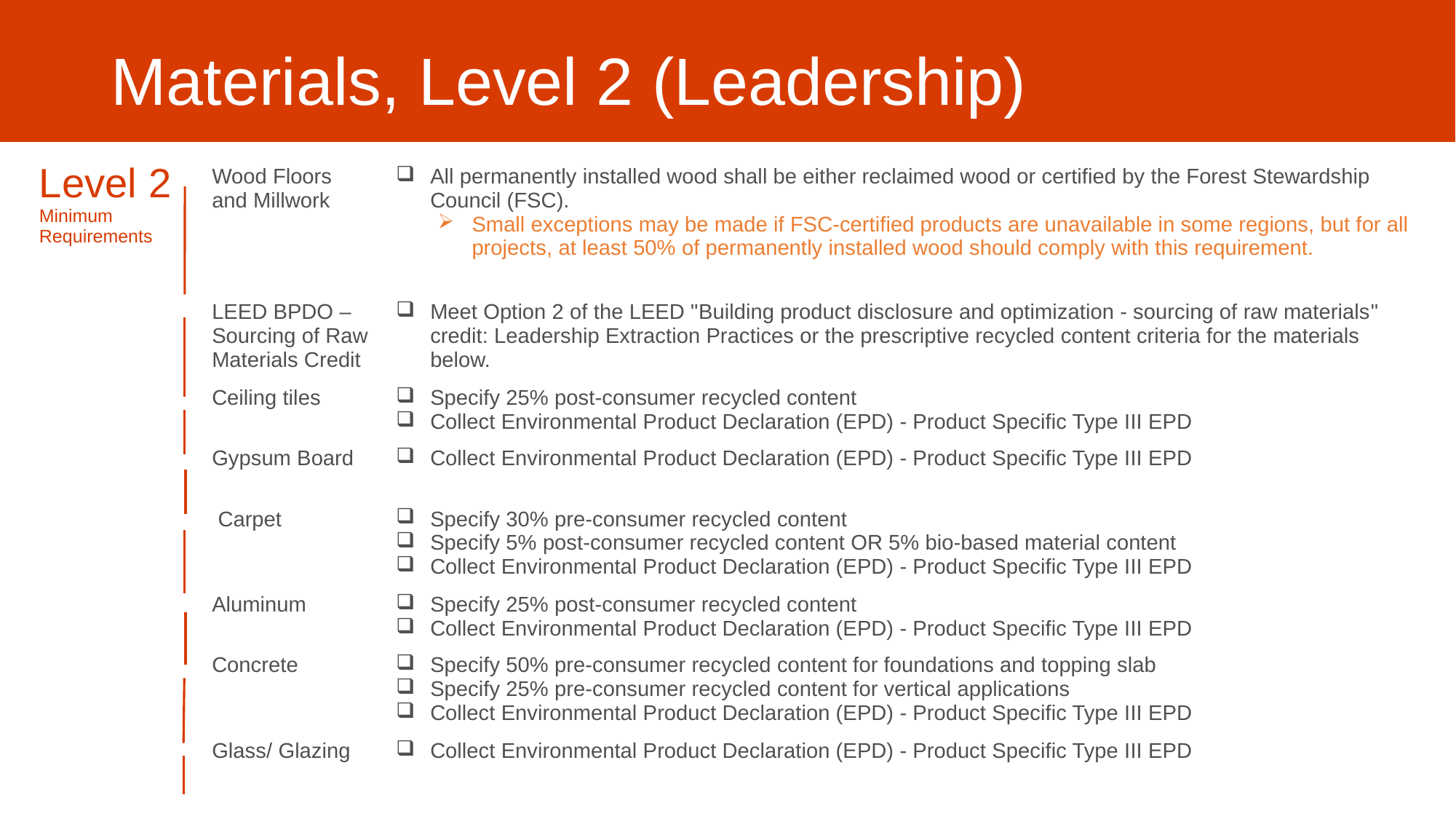

# Materials, Level 2 (Leadership)
| Level 2 Minimum Requirements | Wood Floors and Millwork | All permanently installed wood shall be either reclaimed wood or certified by the Forest Stewardship Council (FSC). Small exceptions may be made if FSC-certified products are unavailable in some regions, but for all projects, at least 50% of permanently installed wood should comply with this requirement. |
| --- | --- | --- |
|  | LEED BPDO – Sourcing of Raw Materials Credit | Meet Option 2 of the LEED "Building product disclosure and optimization - sourcing of raw materials" credit: Leadership Extraction Practices or the prescriptive recycled content criteria for the materials below. |
|  | Ceiling tiles | Specify 25% post-consumer recycled content Collect Environmental Product Declaration (EPD) - Product Specific Type III EPD |
|  | Gypsum Board | Collect Environmental Product Declaration (EPD) - Product Specific Type III EPD |
|  | Carpet | Specify 30% pre-consumer recycled content Specify 5% post-consumer recycled content OR 5% bio-based material content Collect Environmental Product Declaration (EPD) - Product Specific Type III EPD |
|  | Aluminum | Specify 25% post-consumer recycled content Collect Environmental Product Declaration (EPD) - Product Specific Type III EPD |
|  | Concrete | Specify 50% pre-consumer recycled content for foundations and topping slab Specify 25% pre-consumer recycled content for vertical applications Collect Environmental Product Declaration (EPD) - Product Specific Type III EPD |
|  | Glass/ Glazing | Collect Environmental Product Declaration (EPD) - Product Specific Type III EPD |